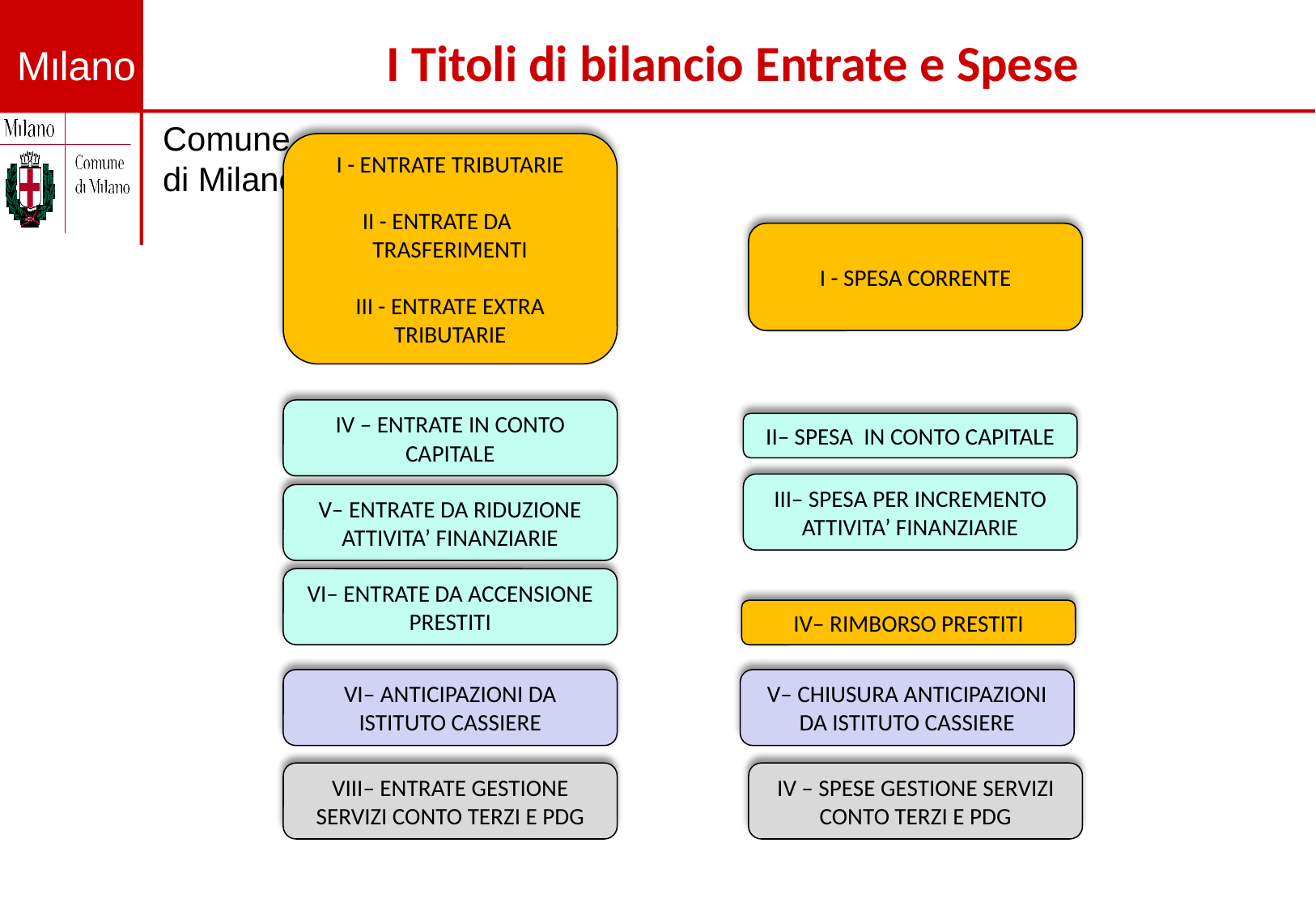

I Titoli di bilancio Entrate e Spese
I - ENTRATE TRIBUTARIE

II - ENTRATE DA      TRASFERIMENTI

III - ENTRATE EXTRA TRIBUTARIE

I - SPESA CORRENTE

IV – ENTRATE IN CONTO CAPITALE
II– SPESA  IN CONTO CAPITALE

III– SPESA PER INCREMENTO ATTIVITA’ FINANZIARIE
V– ENTRATE DA RIDUZIONE ATTIVITA’ FINANZIARIE
VI– ENTRATE DA ACCENSIONE PRESTITI
IV– RIMBORSO PRESTITI
VI– ANTICIPAZIONI DA ISTITUTO CASSIERE
V– CHIUSURA ANTICIPAZIONI DA ISTITUTO CASSIERE
VIII– ENTRATE GESTIONE SERVIZI CONTO TERZI E PDG
IV – SPESE GESTIONE SERVIZI CONTO TERZI E PDG